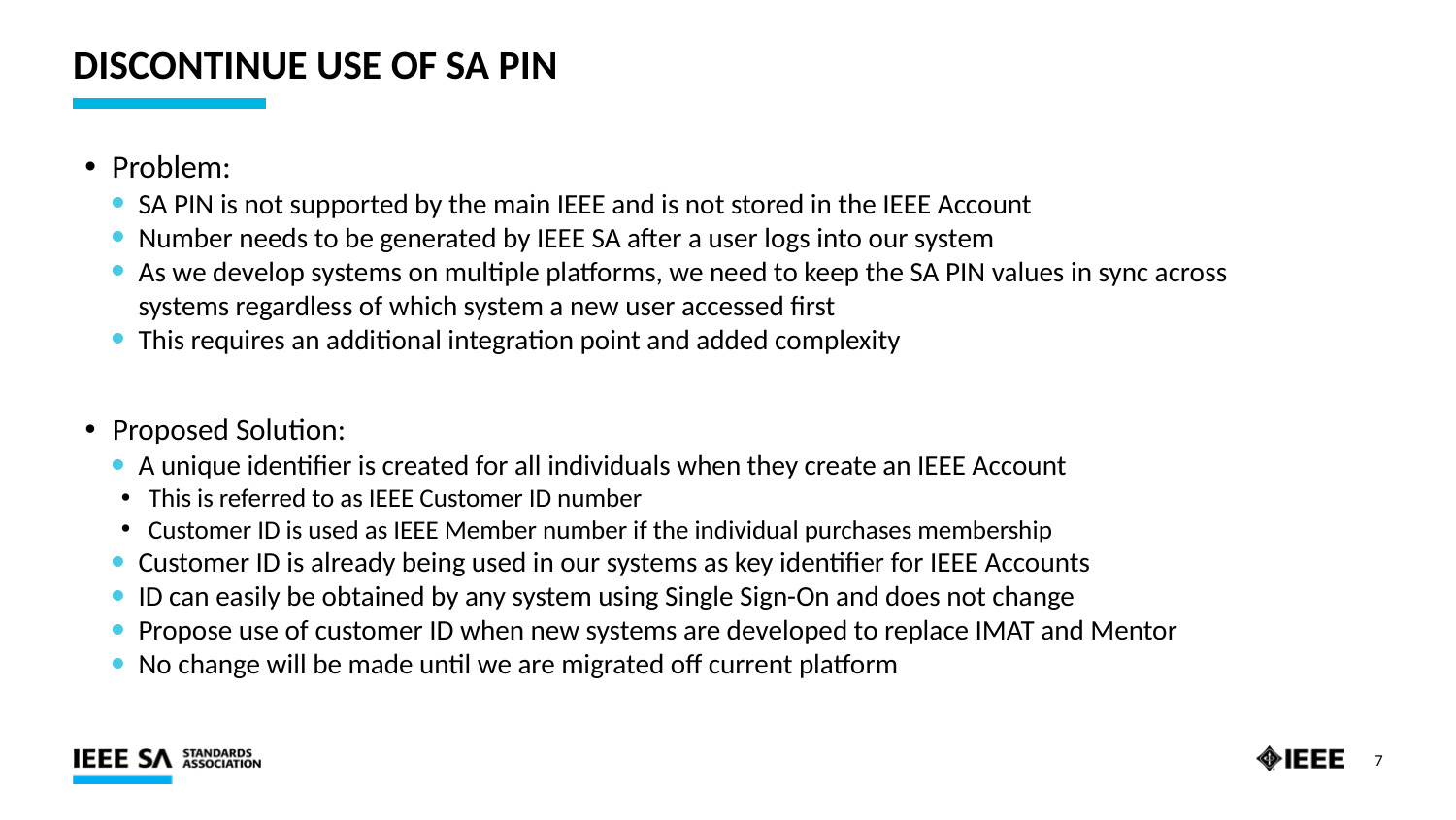

# Discontinue Use of SA PIN
Problem:
SA PIN is not supported by the main IEEE and is not stored in the IEEE Account
Number needs to be generated by IEEE SA after a user logs into our system
As we develop systems on multiple platforms, we need to keep the SA PIN values in sync across systems regardless of which system a new user accessed first
This requires an additional integration point and added complexity

Proposed Solution:
A unique identifier is created for all individuals when they create an IEEE Account
This is referred to as IEEE Customer ID number
Customer ID is used as IEEE Member number if the individual purchases membership
Customer ID is already being used in our systems as key identifier for IEEE Accounts
ID can easily be obtained by any system using Single Sign-On and does not change
Propose use of customer ID when new systems are developed to replace IMAT and Mentor
No change will be made until we are migrated off current platform

7